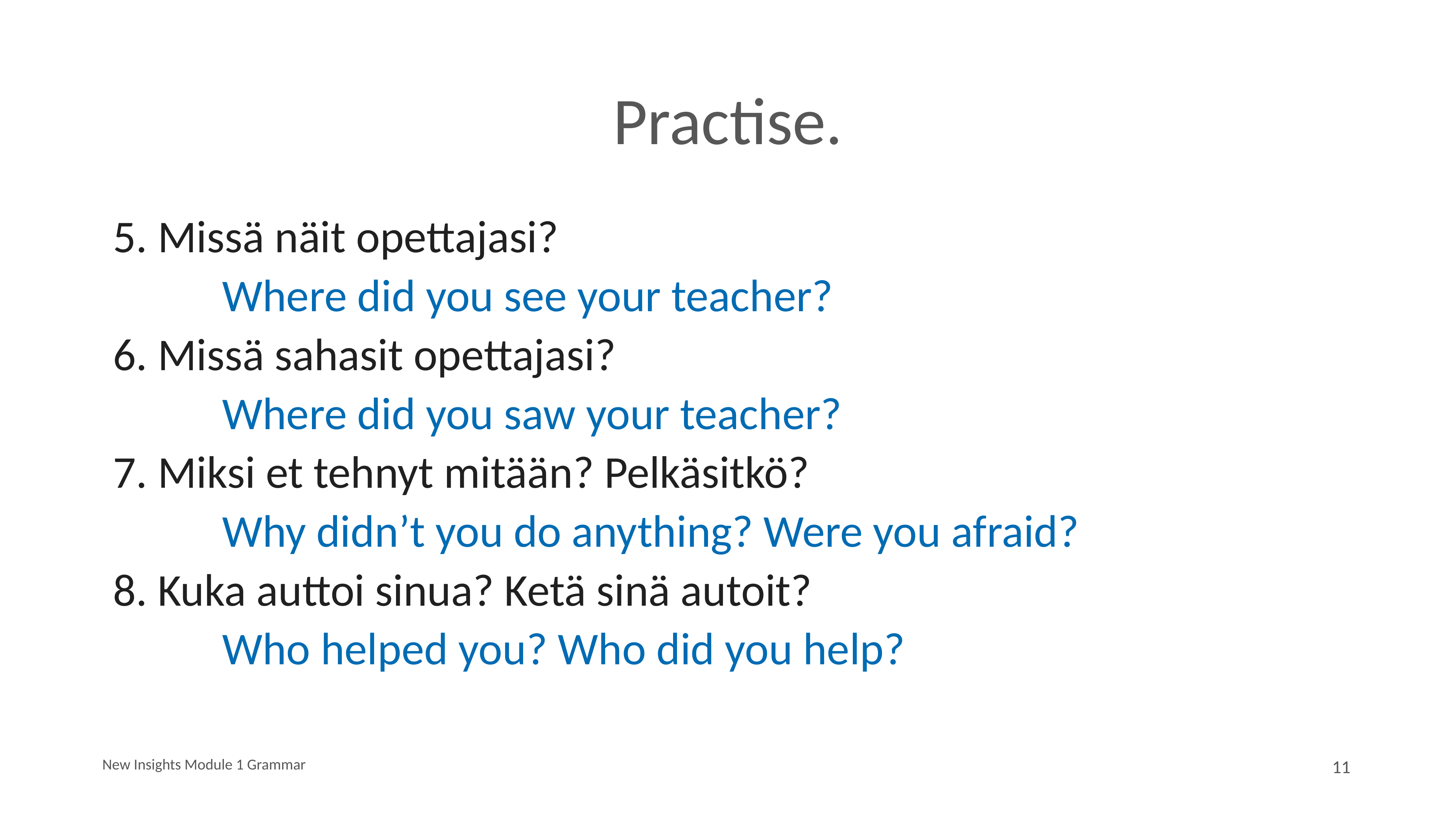

# Practise.
5. Missä näit opettajasi?
		Where did you see your teacher?
6. Missä sahasit opettajasi?
		Where did you saw your teacher?
7. Miksi et tehnyt mitään? Pelkäsitkö?
		Why didn’t you do anything? Were you afraid?
8. Kuka auttoi sinua? Ketä sinä autoit?
		Who helped you? Who did you help?

New Insights Module 1 Grammar
11